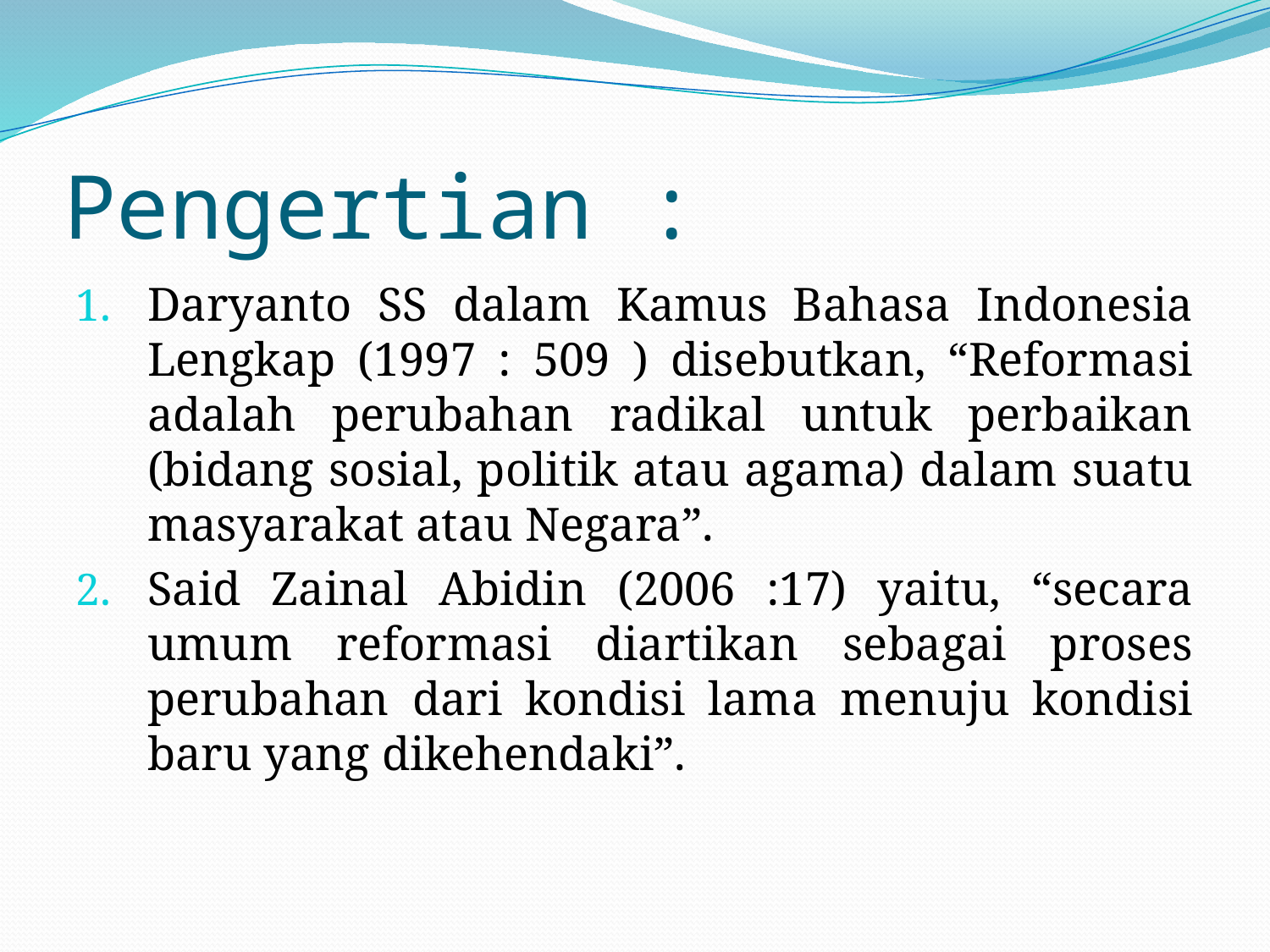

# Pengertian :
Daryanto SS dalam Kamus Bahasa Indonesia Lengkap (1997 : 509 ) disebutkan, “Reformasi adalah perubahan radikal untuk perbaikan (bidang sosial, politik atau agama) dalam suatu masyarakat atau Negara”.
Said Zainal Abidin (2006 :17) yaitu, “secara umum reformasi diartikan sebagai proses perubahan dari kondisi lama menuju kondisi baru yang dikehendaki”.